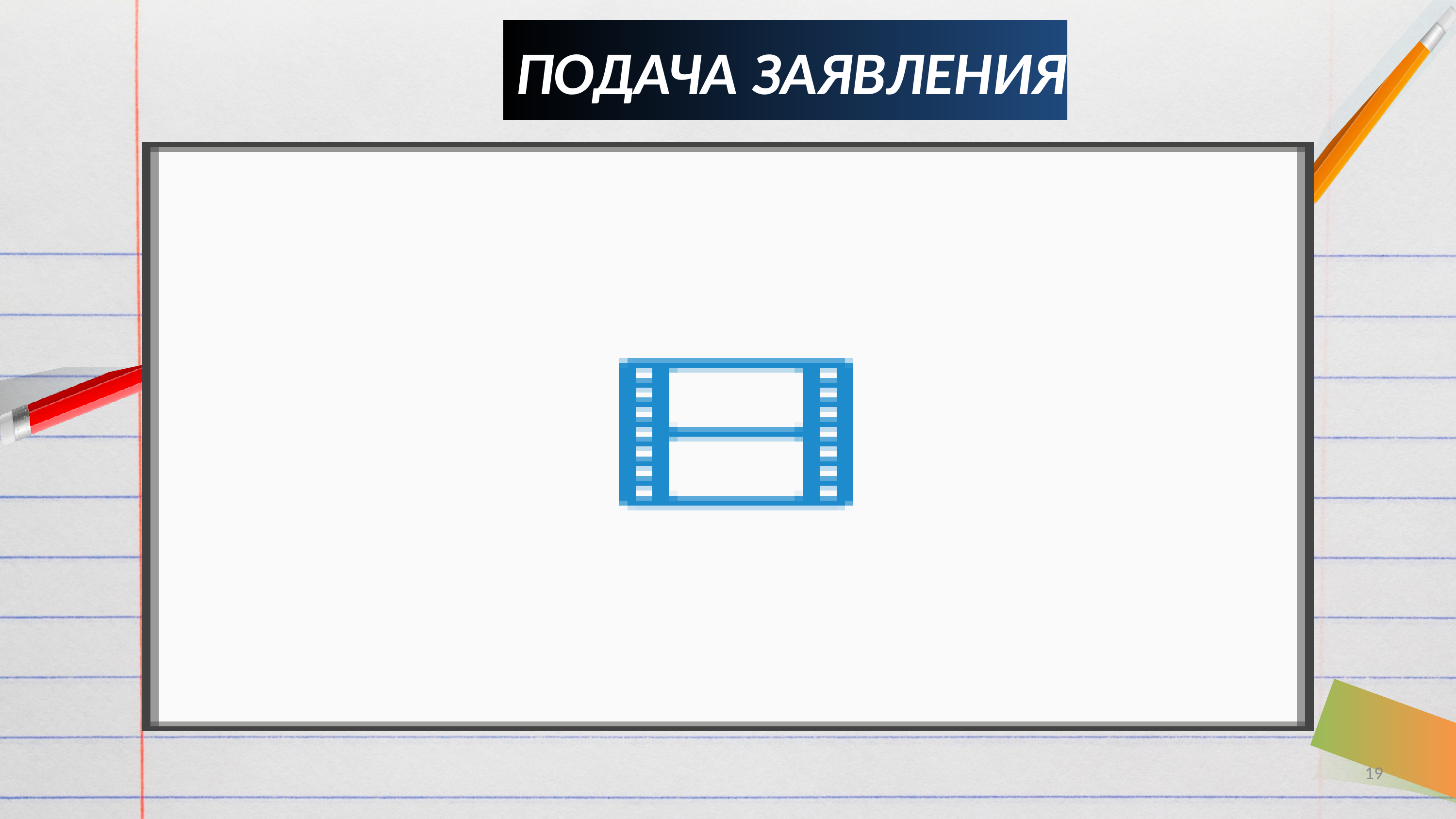

# ПОДАЧА ЗАЯВЛЕНИЯ
Заявление о выборе экзаменов, подписанное родителями
(законными представителями),
 подаётся лично обучающимися на основании документа, удостоверяющего их личность (паспорт),
 не позднее 1 марта 2024 года
   Место регистрации:
  МБОУ СШ № 30
19